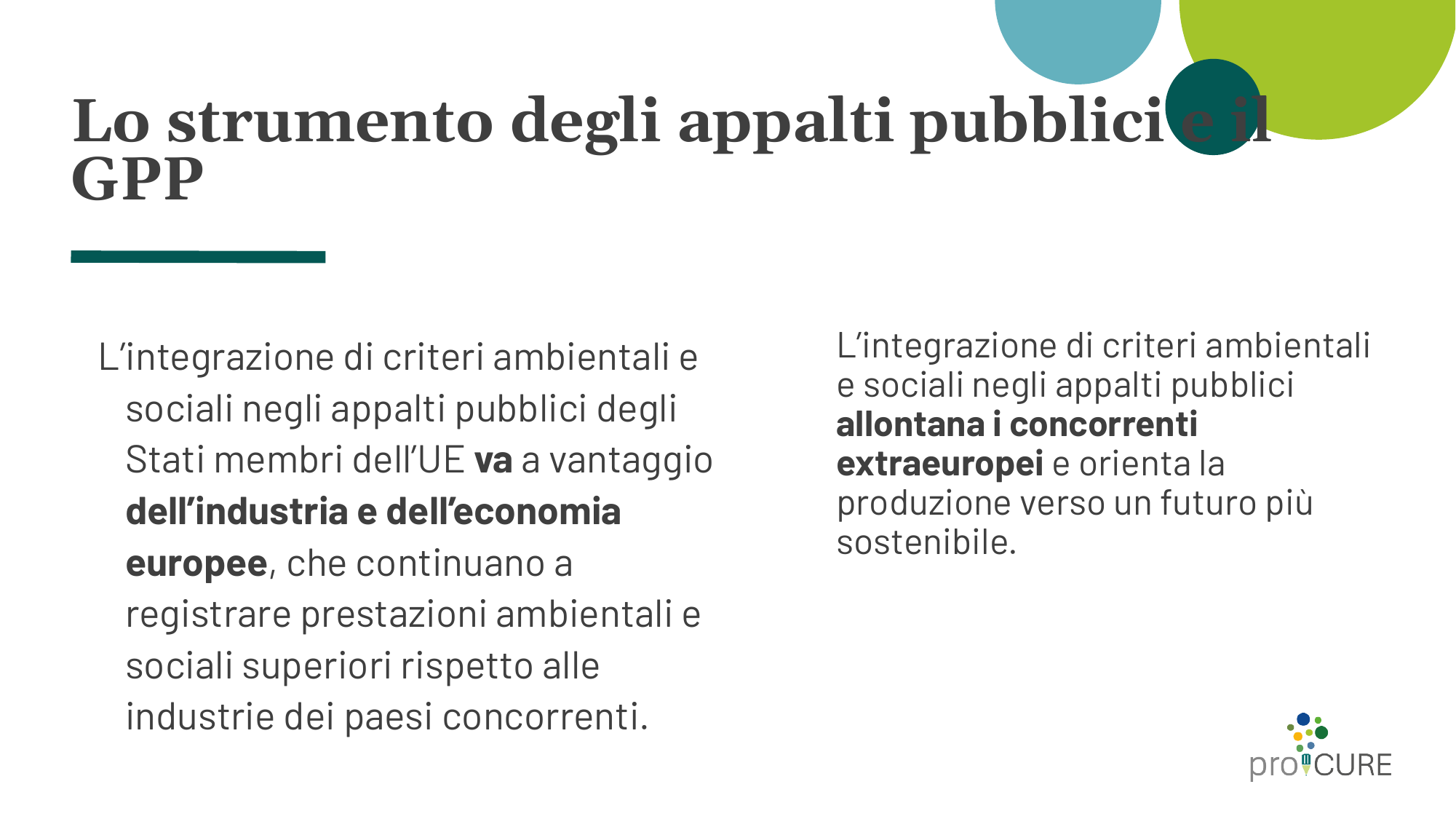

# Lo strumento degli appalti pubblici e il GPP
L’integrazione di criteri ambientali e sociali negli appalti pubblici degli Stati membri dell’UE va a vantaggio dell’industria e dell’economia europee, che continuano a registrare prestazioni ambientali e sociali superiori rispetto alle industrie dei paesi concorrenti.
L’integrazione di criteri ambientali e sociali negli appalti pubblici allontana i concorrenti extraeuropei e orienta la produzione verso un futuro più sostenibile.